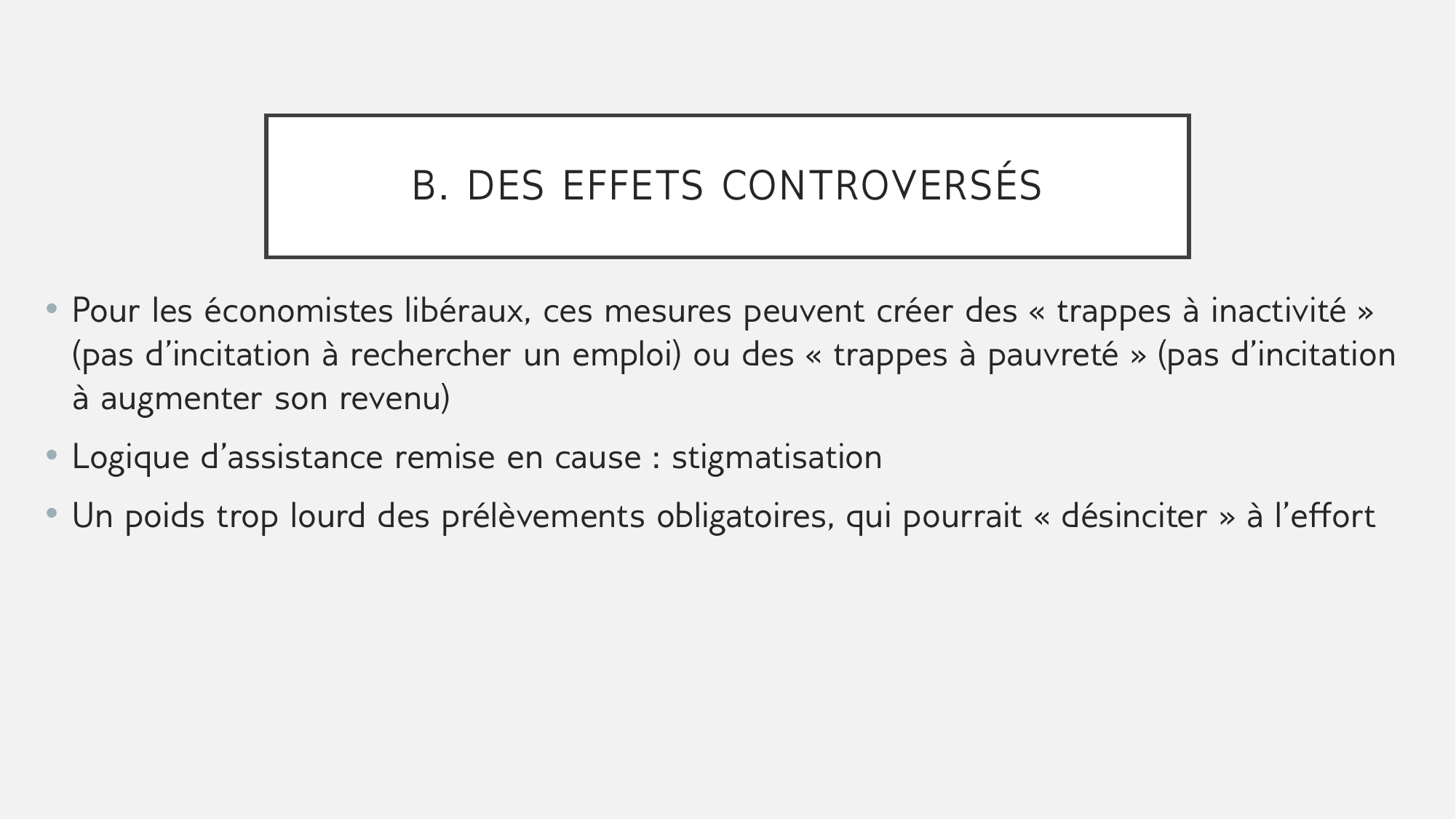

# B. Des effets controversés
Pour les économistes libéraux, ces mesures peuvent créer des « trappes à inactivité » (pas d’incitation à rechercher un emploi) ou des « trappes à pauvreté » (pas d’incitation à augmenter son revenu)
Logique d’assistance remise en cause : stigmatisation
Un poids trop lourd des prélèvements obligatoires, qui pourrait « désinciter » à l’effort